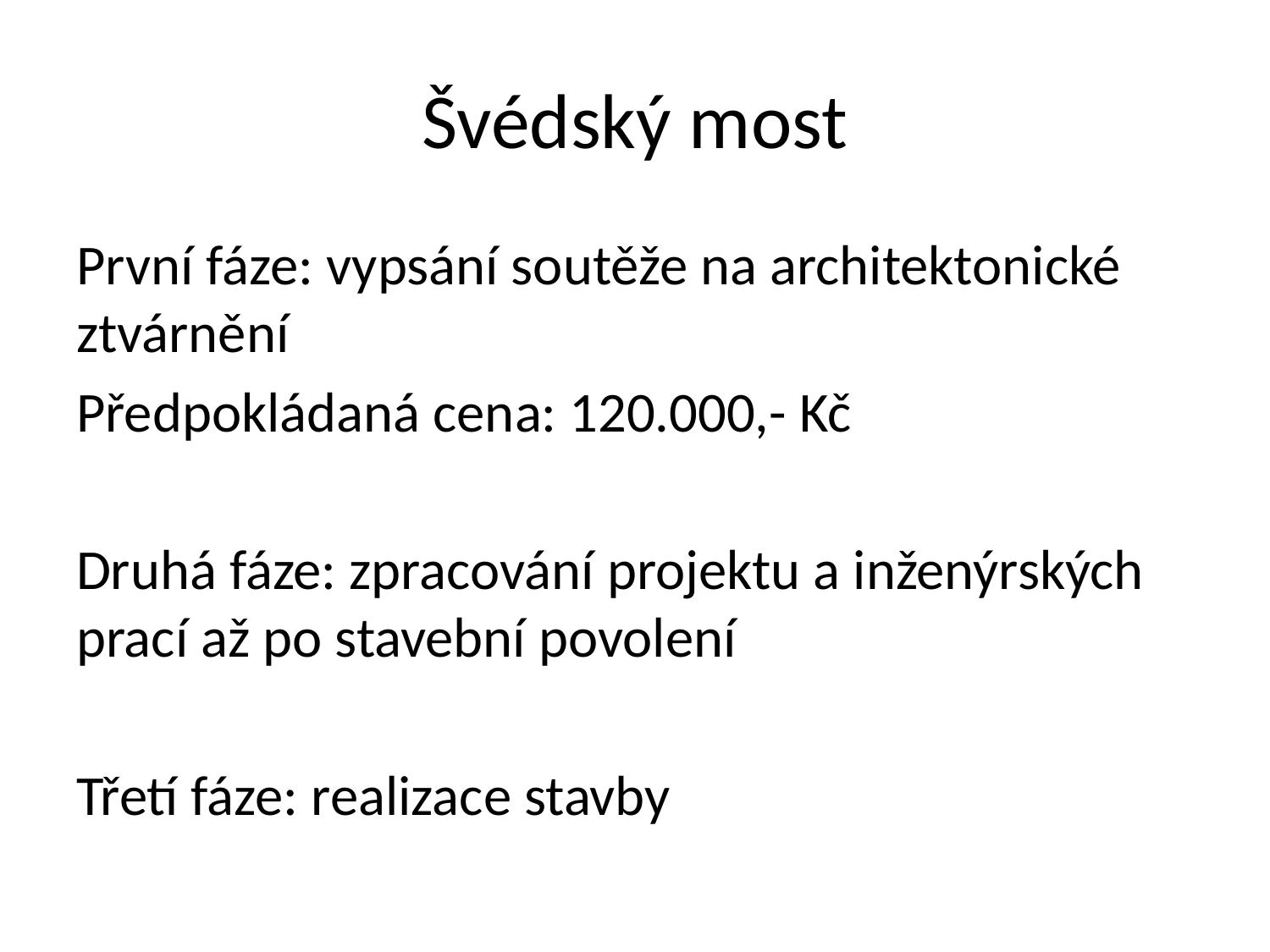

# Švédský most
První fáze: vypsání soutěže na architektonické ztvárnění
Předpokládaná cena: 120.000,- Kč

Druhá fáze: zpracování projektu a inženýrských prací až po stavební povolení

Třetí fáze: realizace stavby